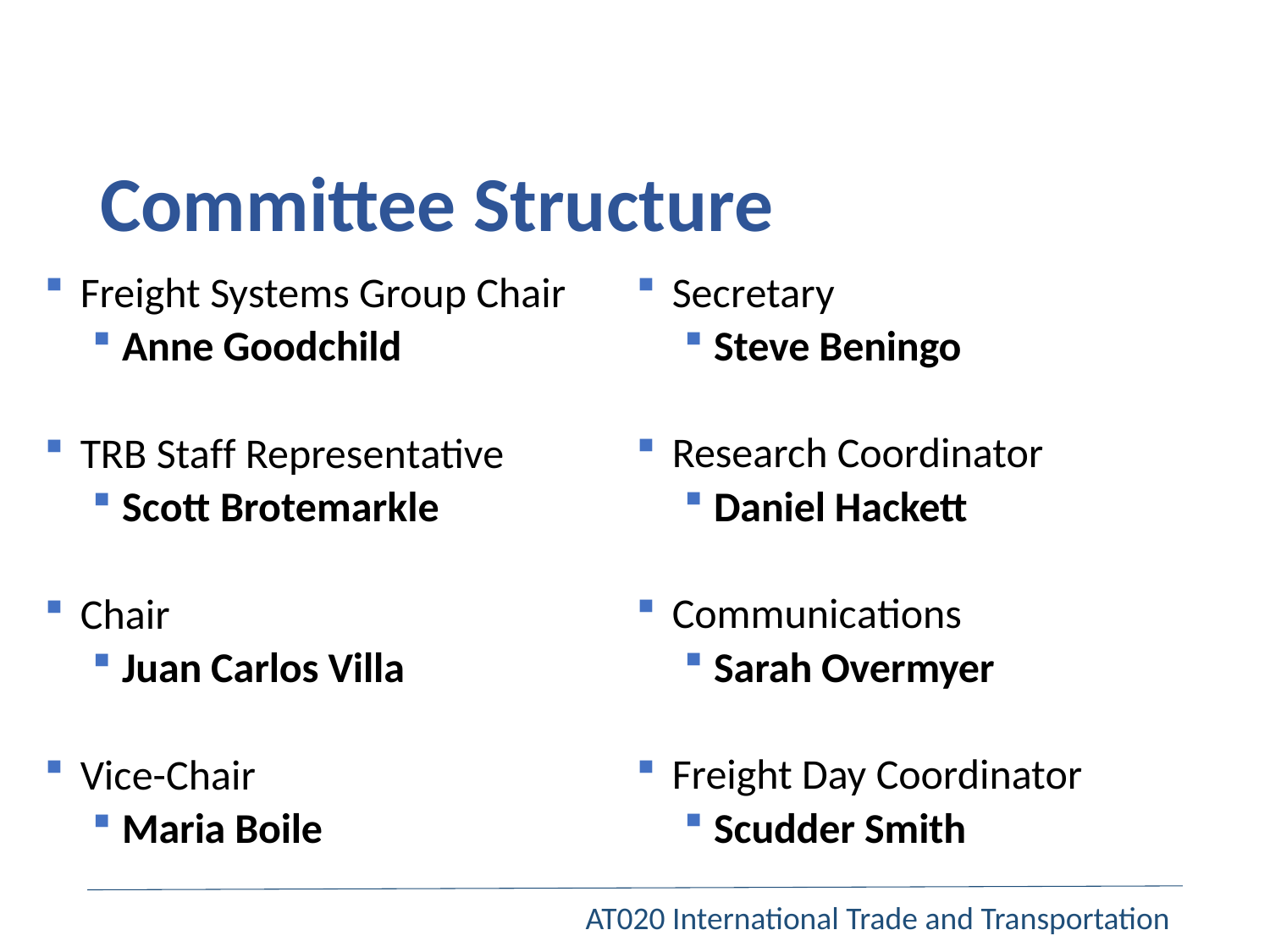

# Committee Structure
Freight Systems Group Chair
Anne Goodchild

TRB Staff Representative
Scott Brotemarkle

Chair
Juan Carlos Villa

Vice-Chair
Maria Boile
Secretary
Steve Beningo

Research Coordinator
Daniel Hackett

Communications
Sarah Overmyer

Freight Day Coordinator
Scudder Smith

AT020 International Trade and Transportation